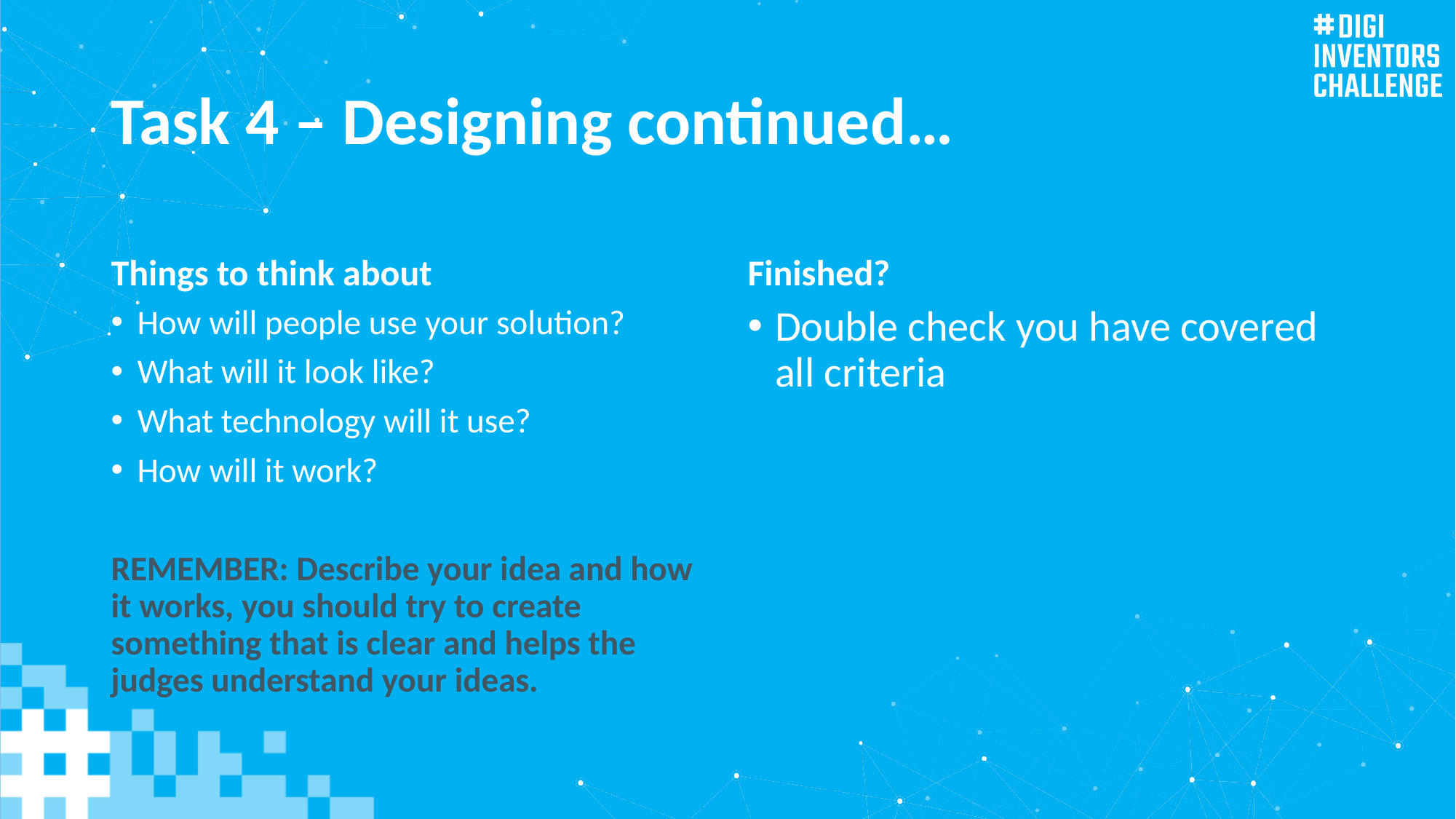

# Task 4 – Designing continued…
Things to think about
Finished?
How will people use your solution?
What will it look like?
What technology will it use?
How will it work?

REMEMBER: Describe your idea and how it works, you should try to create something that is clear and helps the judges understand your ideas.

Double check you have covered all criteria